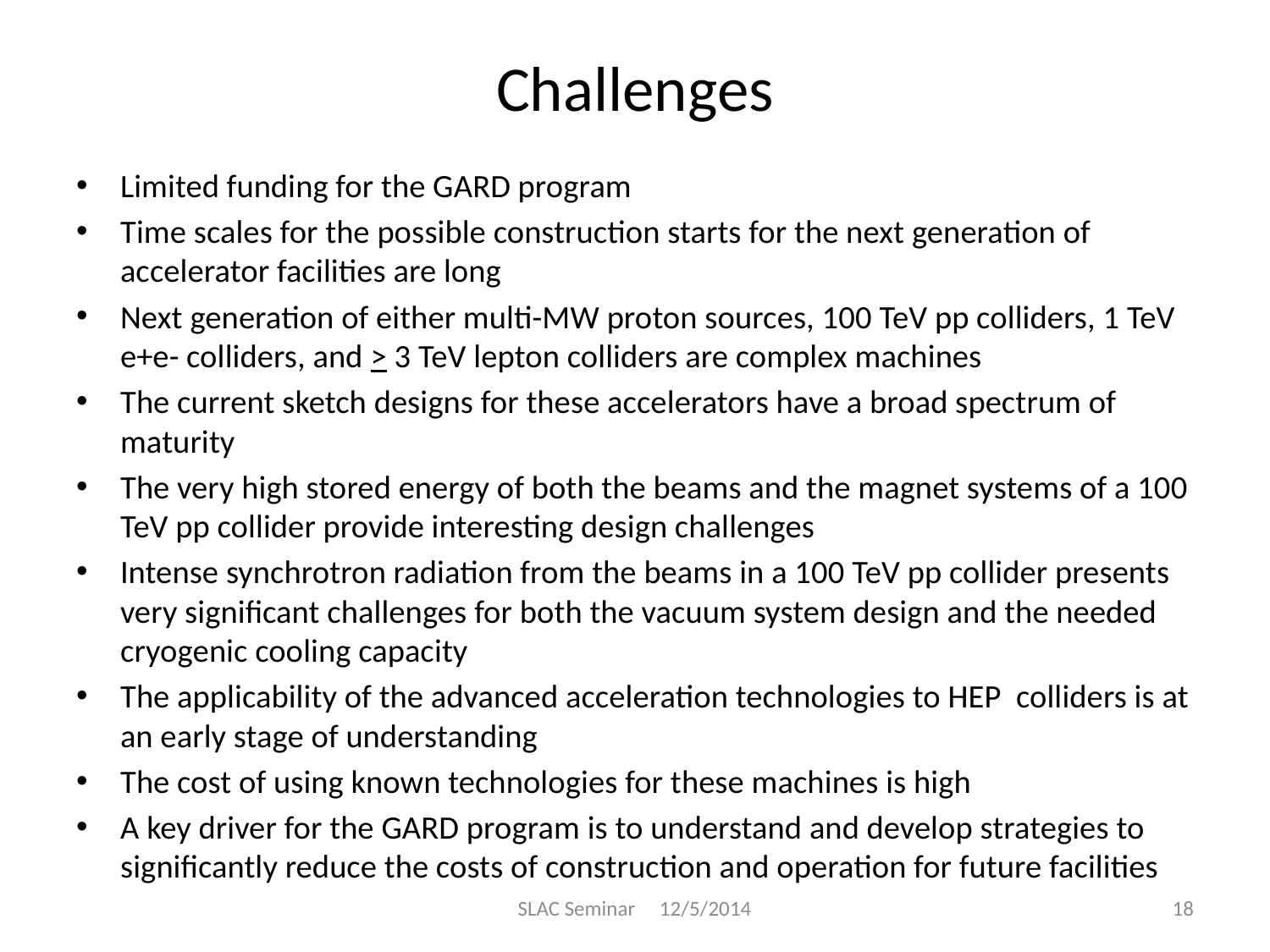

# Challenges
Limited funding for the GARD program
Time scales for the possible construction starts for the next generation of accelerator facilities are long
Next generation of either multi-MW proton sources, 100 TeV pp colliders, 1 TeV e+e- colliders, and > 3 TeV lepton colliders are complex machines
The current sketch designs for these accelerators have a broad spectrum of maturity
The very high stored energy of both the beams and the magnet systems of a 100 TeV pp collider provide interesting design challenges
Intense synchrotron radiation from the beams in a 100 TeV pp collider presents very significant challenges for both the vacuum system design and the needed cryogenic cooling capacity
The applicability of the advanced acceleration technologies to HEP  colliders is at an early stage of understanding
The cost of using known technologies for these machines is high
A key driver for the GARD program is to understand and develop strategies to significantly reduce the costs of construction and operation for future facilities
SLAC Seminar     12/5/2014
18